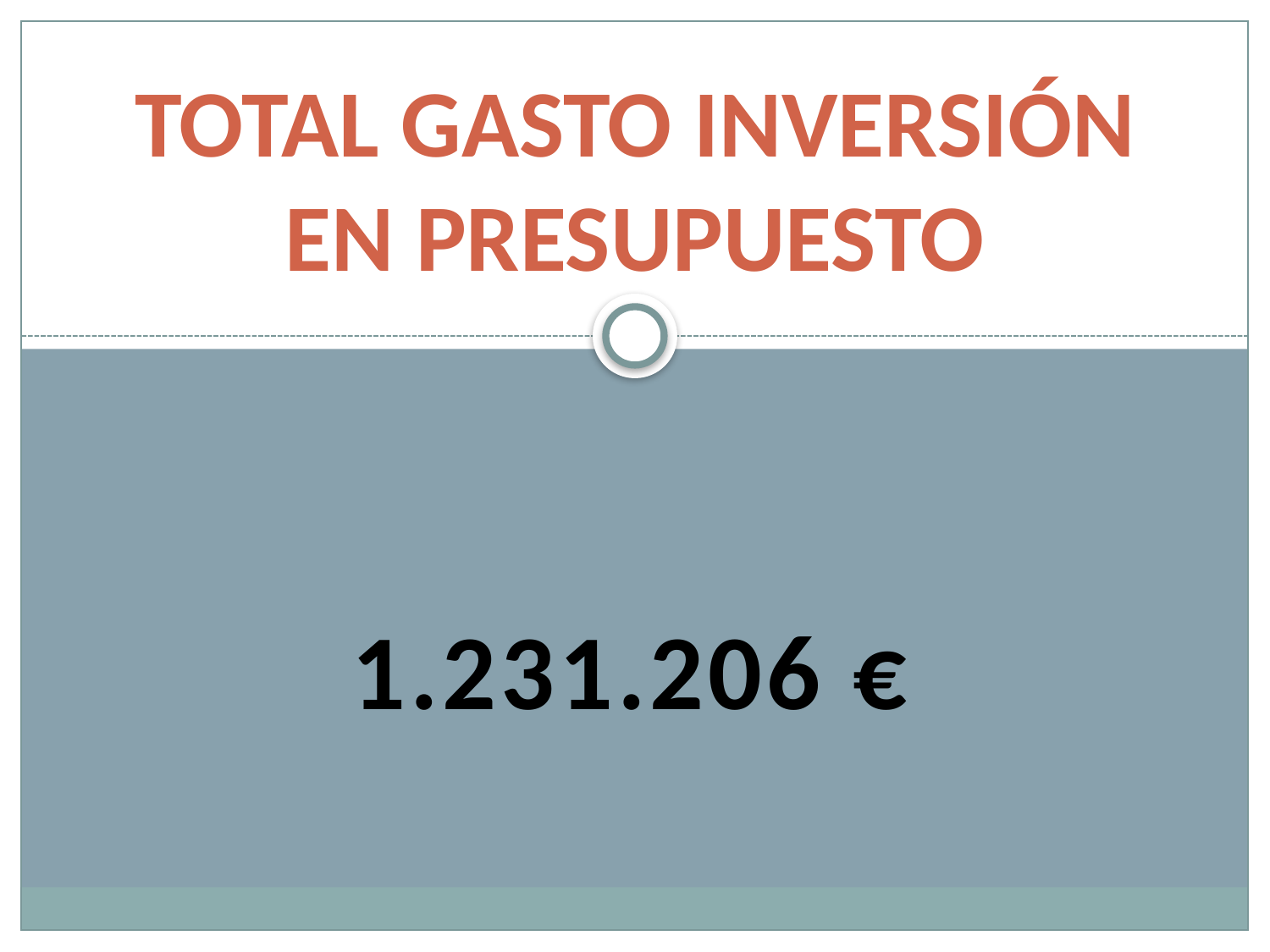

# TOTAL GASTO INVERSIÓN EN PRESUPUESTO

1.231.206 €